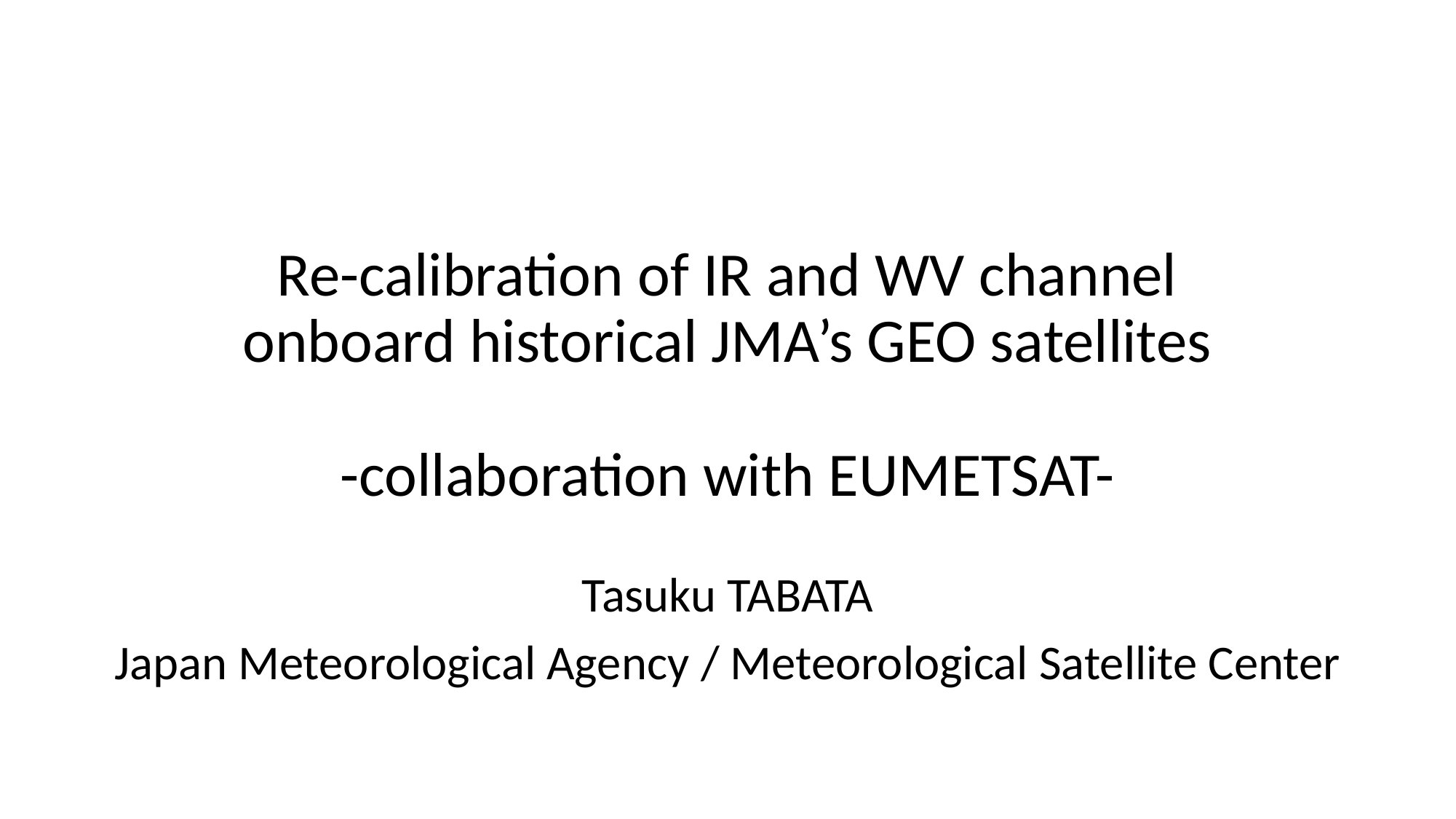

# Re-calibration of IR and WV channel onboard historical JMA’s GEO satellites -collaboration with EUMETSAT-
Tasuku TABATA
Japan Meteorological Agency / Meteorological Satellite Center